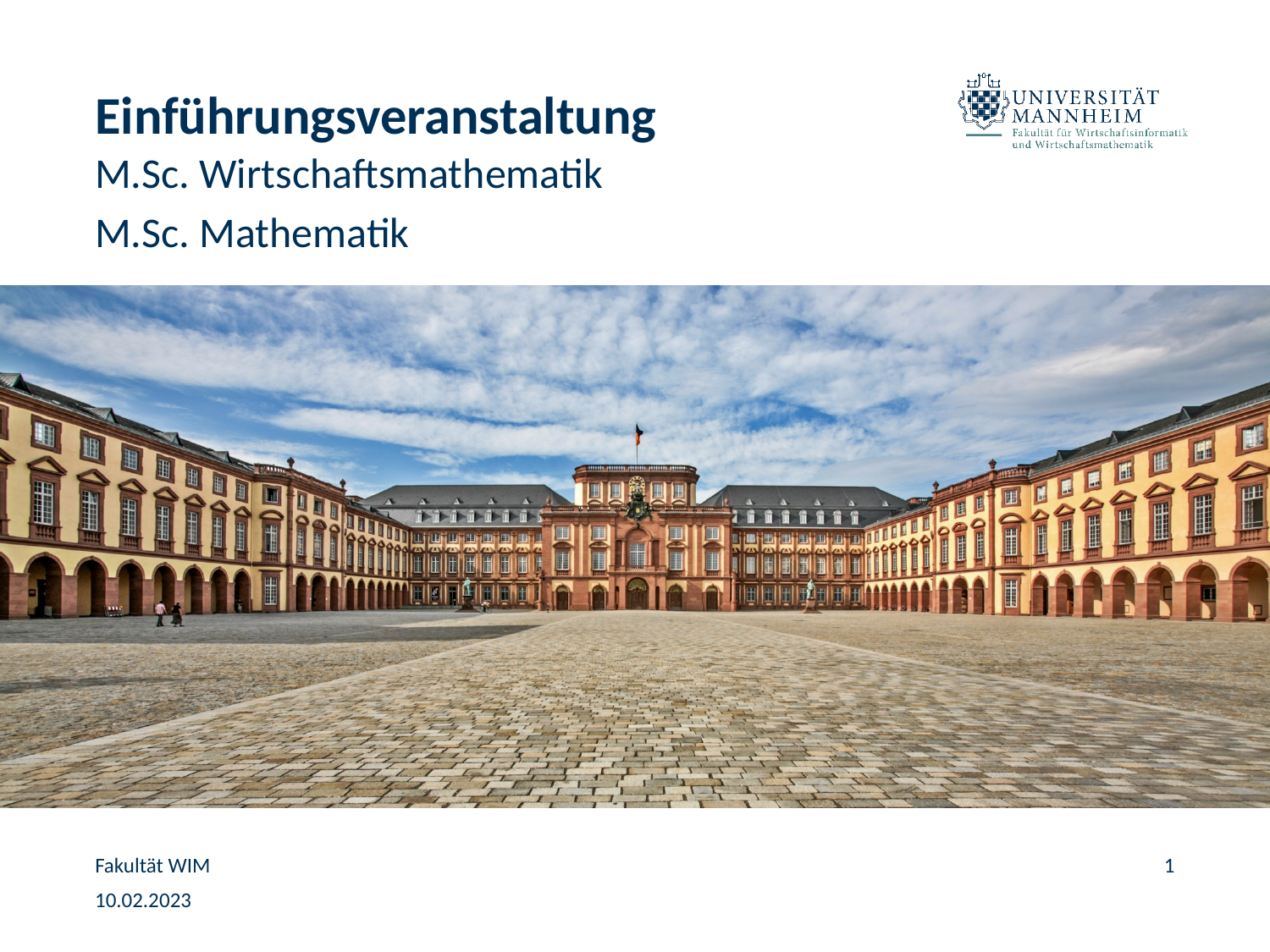

# Einführungsveranstaltung
M.Sc. Wirtschaftsmathematik
M.Sc. Mathematik
Fakultät WIM
1
10.02.2023